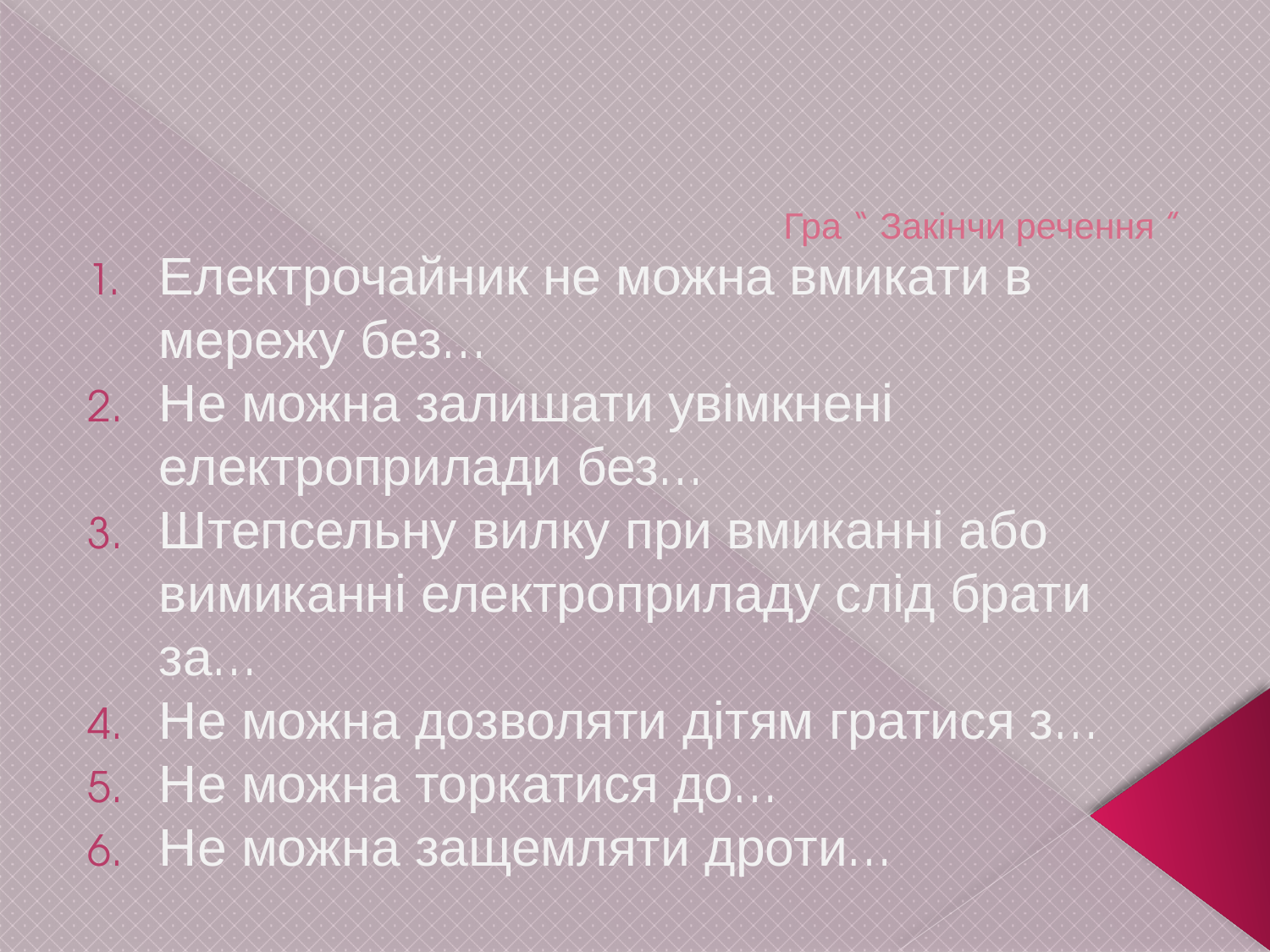

# Гра “ Закінчи речення ”
Електрочайник не можна вмикати в мережу без…
Не можна залишати увімкнені електроприлади без…
Штепсельну вилку при вмиканні або вимиканні електроприладу слід брати за…
Не можна дозволяти дітям гратися з…
Не можна торкатися до…
Не можна защемляти дроти…